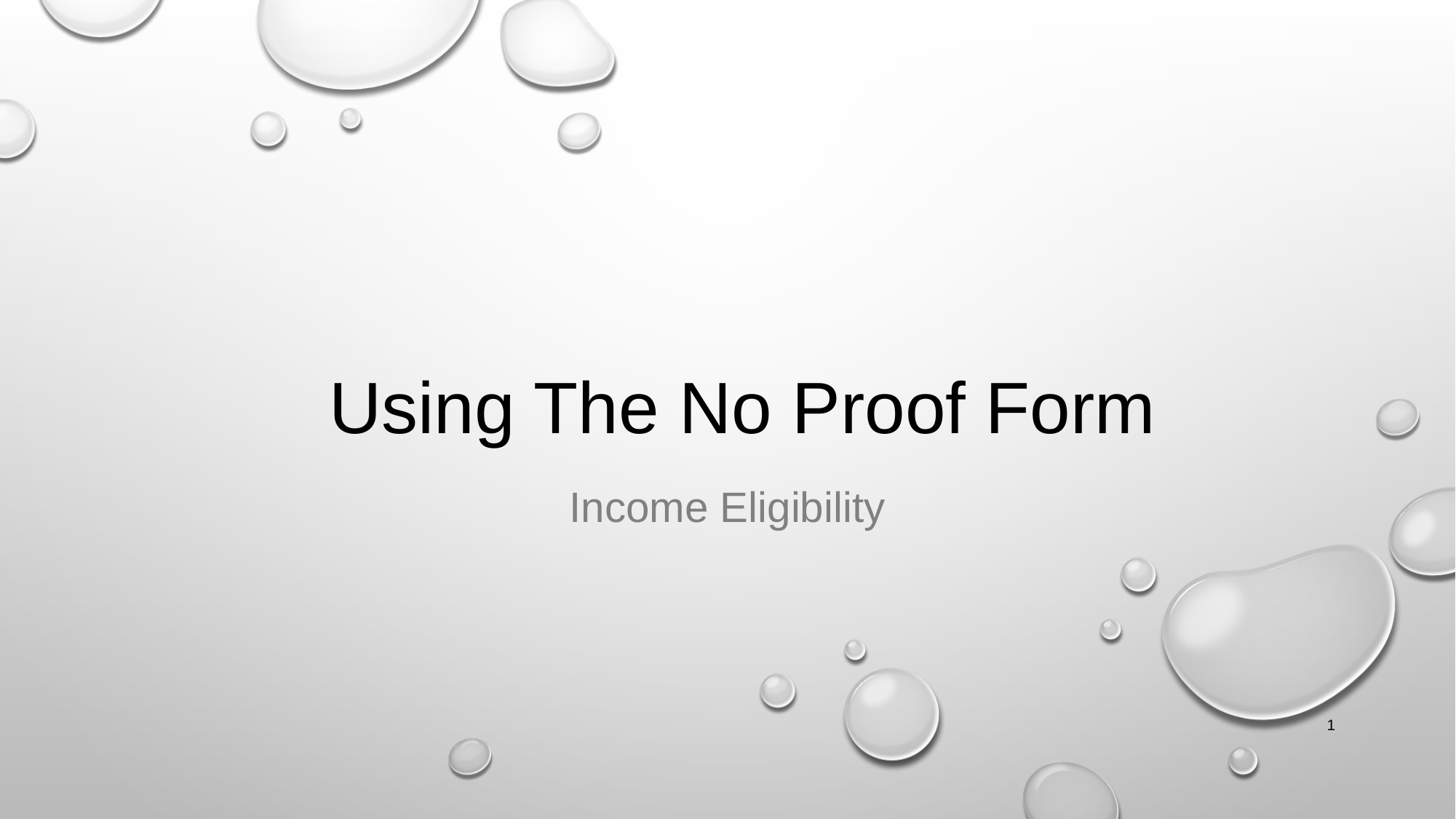

# Using The No Proof Form
Income Eligibility
1